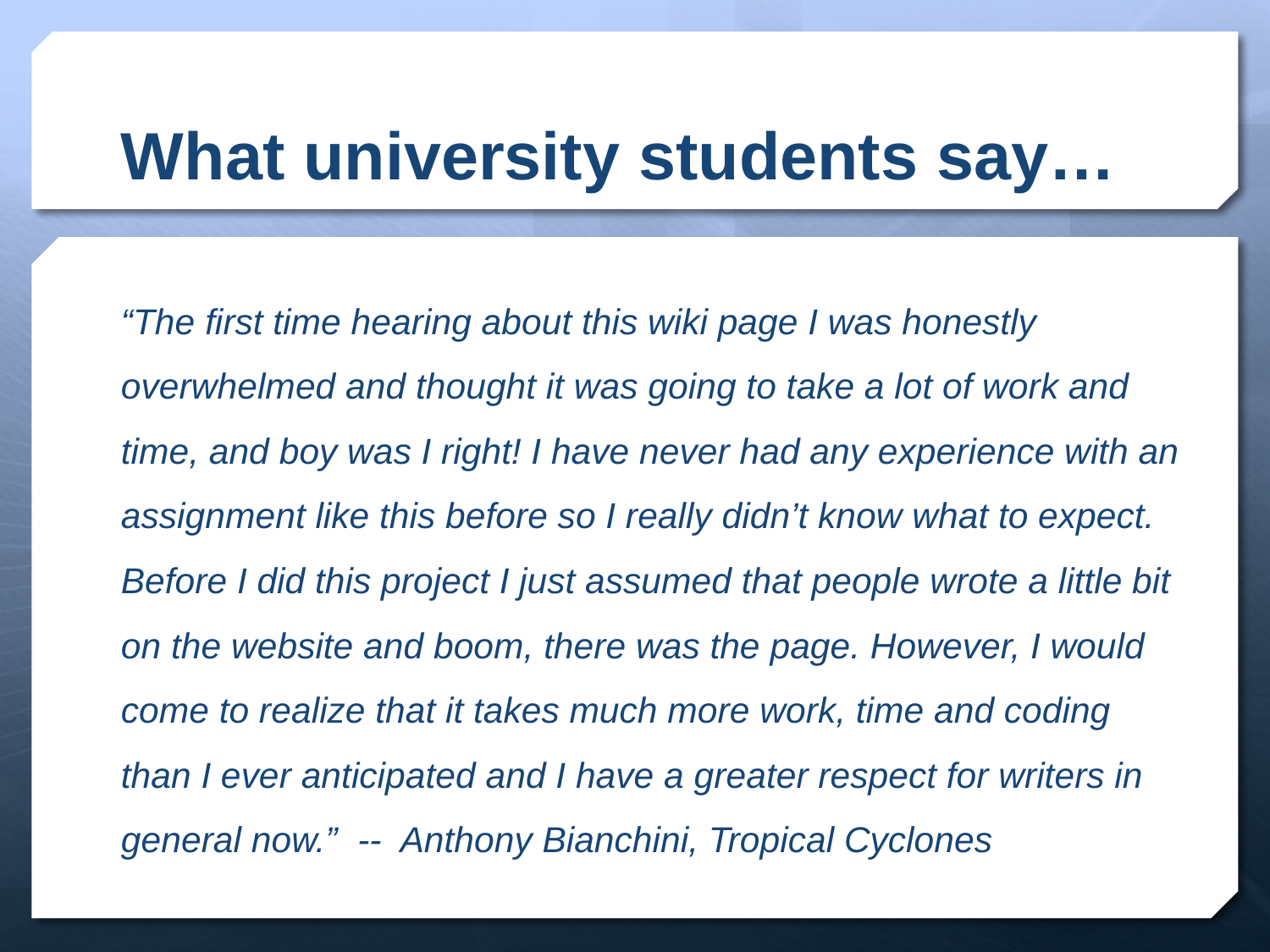

# What university students say…
“The first time hearing about this wiki page I was honestly overwhelmed and thought it was going to take a lot of work and time, and boy was I right! I have never had any experience with an assignment like this before so I really didn’t know what to expect. Before I did this project I just assumed that people wrote a little bit on the website and boom, there was the page. However, I would come to realize that it takes much more work, time and coding than I ever anticipated and I have a greater respect for writers in general now.”  --  Anthony Bianchini, Tropical Cyclones